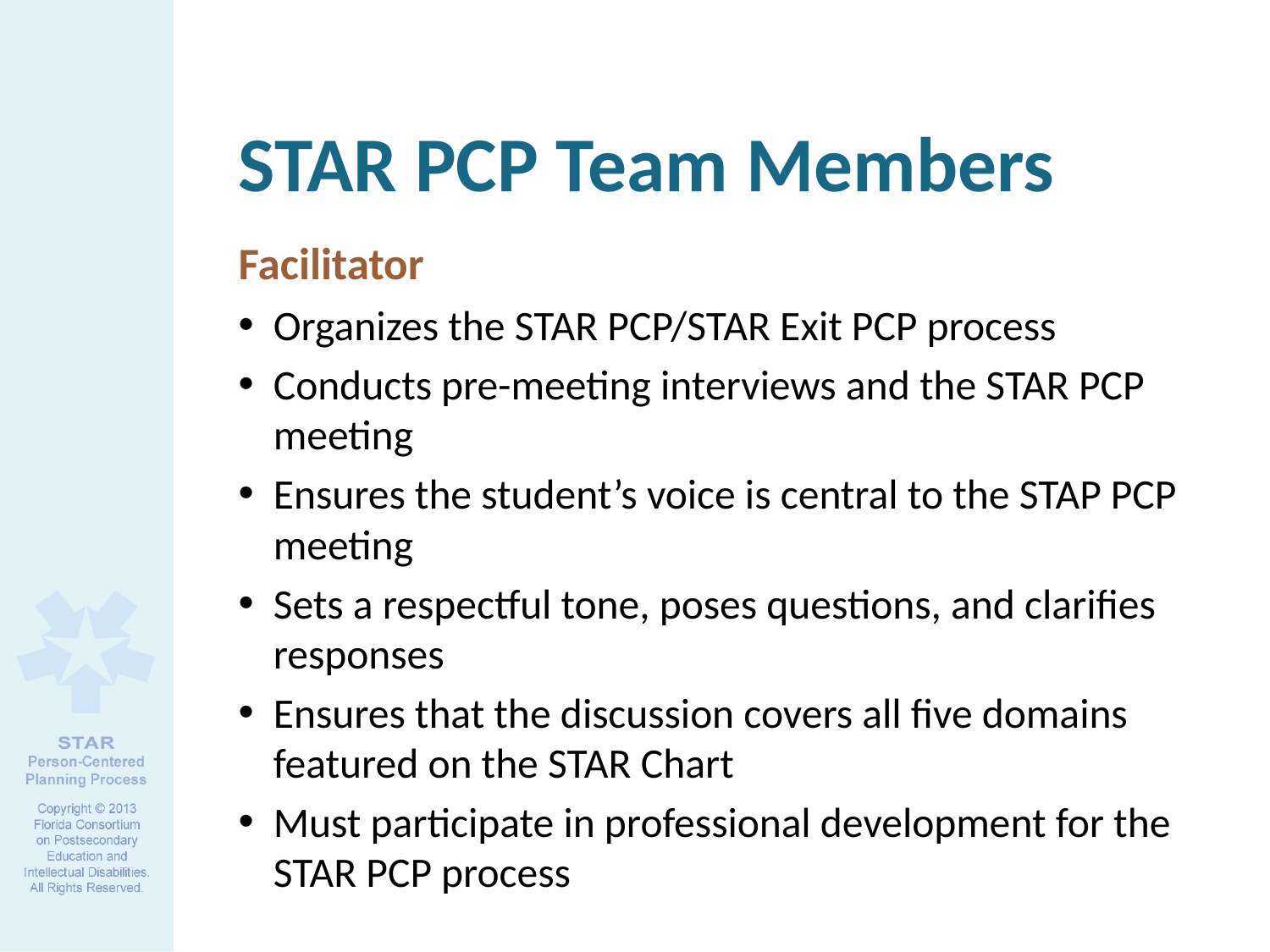

# STAR PCP Team Members
Facilitator
Organizes the STAR PCP/STAR Exit PCP process
Conducts pre-meeting interviews and the STAR PCP meeting
Ensures the student’s voice is central to the STAP PCP meeting
Sets a respectful tone, poses questions, and clarifies responses
Ensures that the discussion covers all five domains featured on the STAR Chart
Must participate in professional development for the STAR PCP process